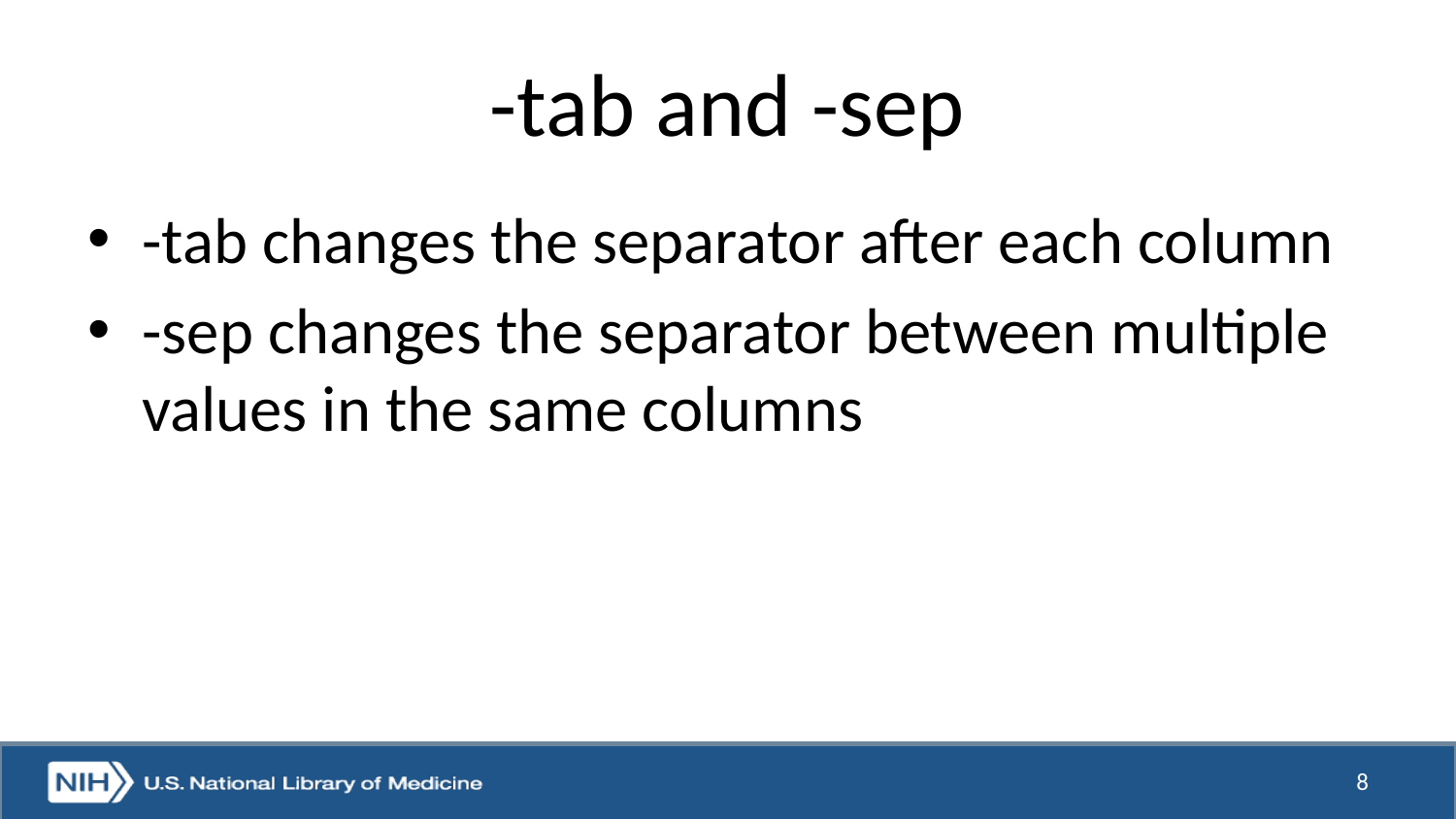

# -tab and -sep
-tab changes the separator after each column
-sep changes the separator between multiple values in the same columns
8